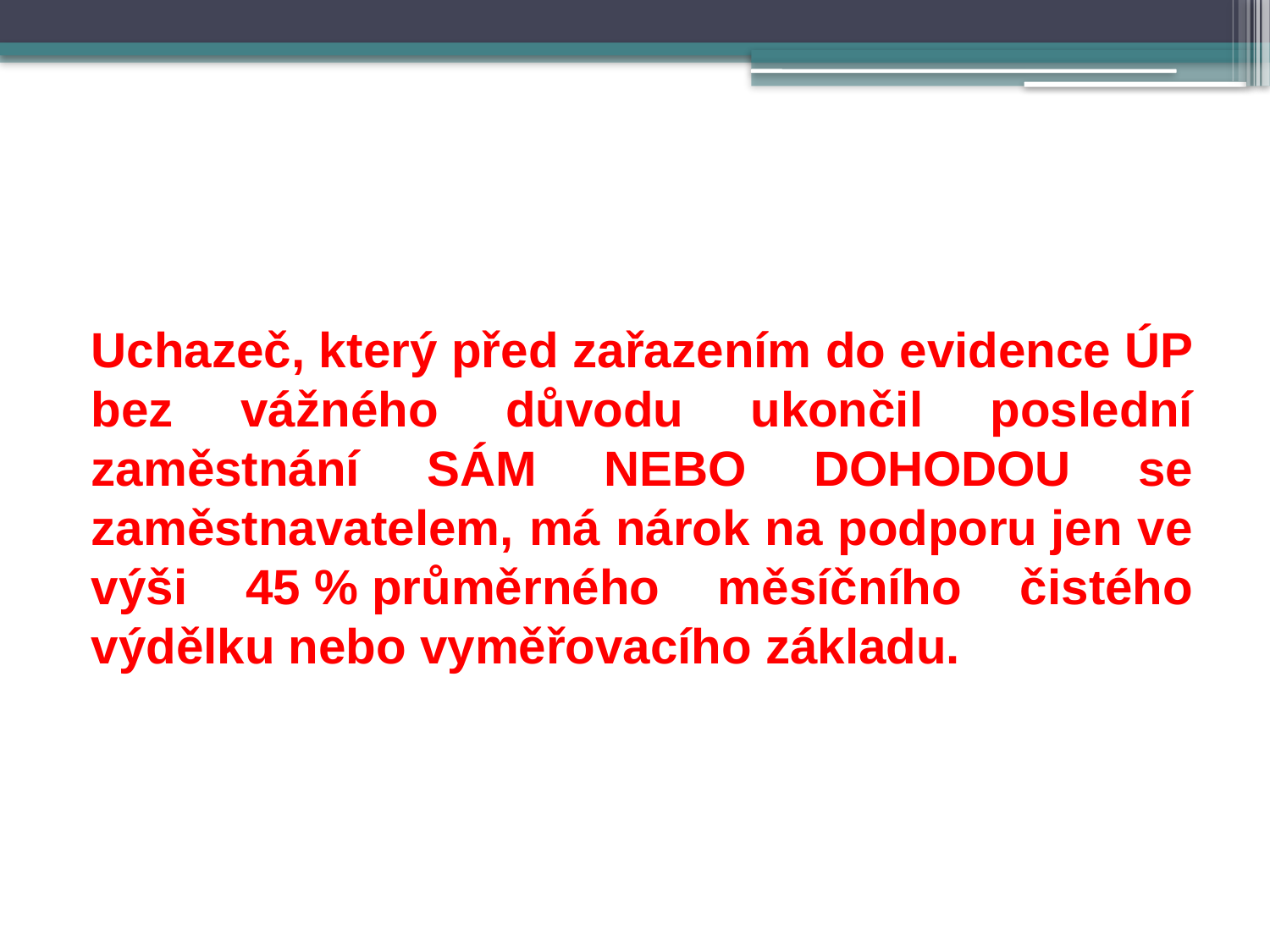

#
Uchazeč, který před zařazením do evidence ÚP bez vážného důvodu ukončil poslední zaměstnání SÁM NEBO DOHODOU se zaměstnavatelem, má nárok na podporu jen ve výši 45 % průměrného měsíčního čistého výdělku nebo vyměřovacího základu.